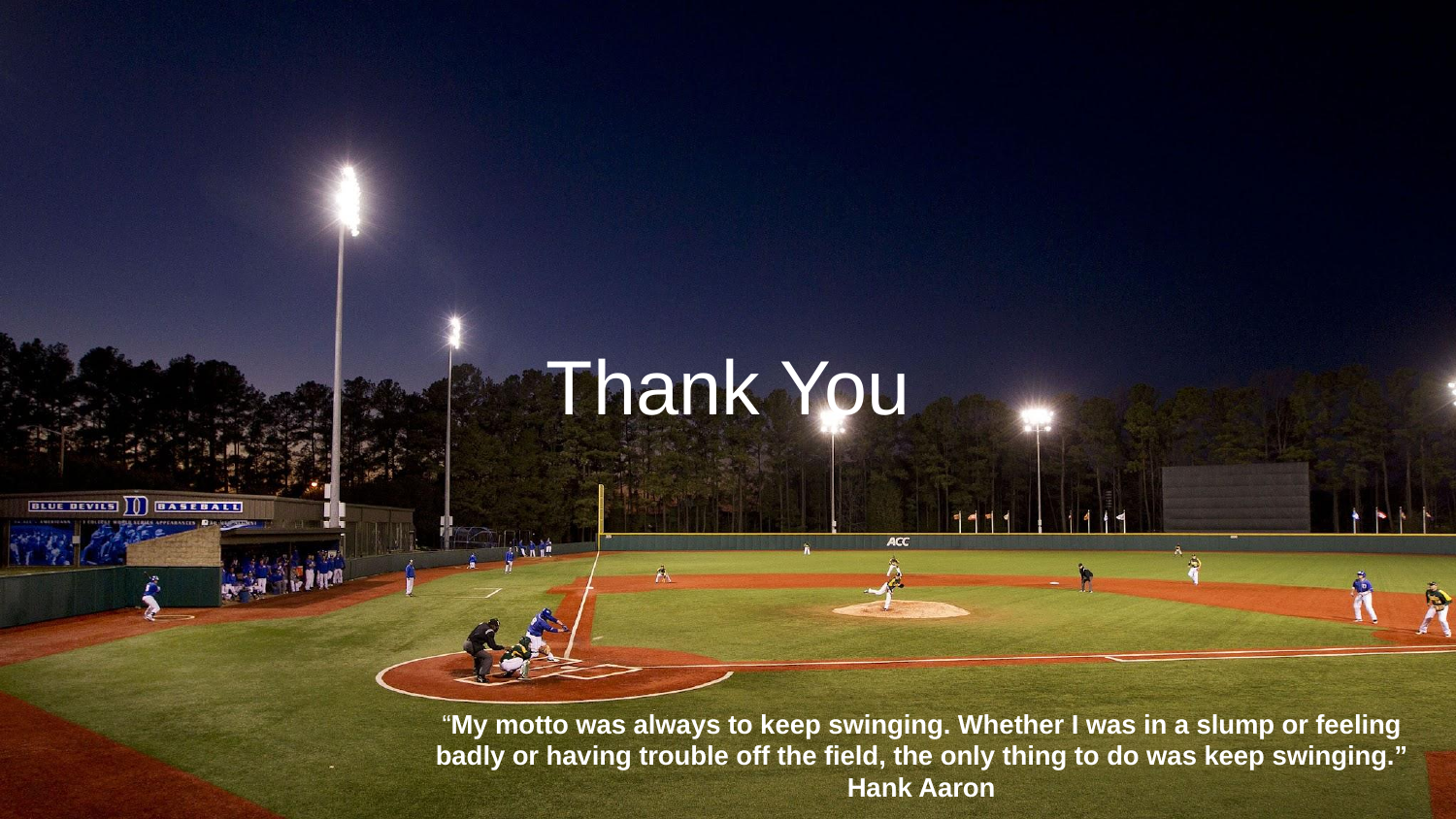

# Thank You
“My motto was always to keep swinging. Whether I was in a slump or feeling badly or having trouble off the field, the only thing to do was keep swinging.” Hank Aaron